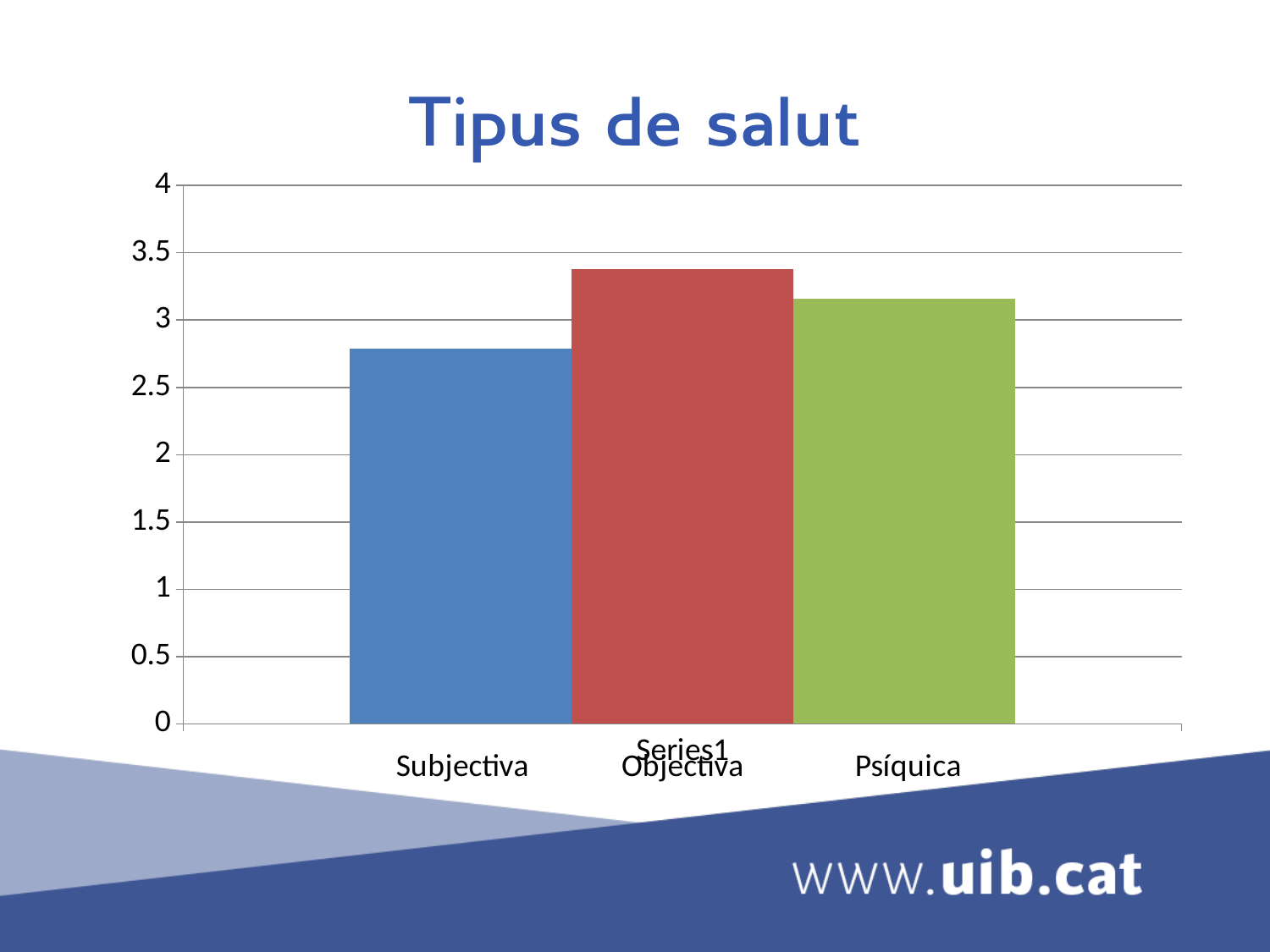

# Tipus de salut

### Chart

| Category | Subjectiva | Objectiva | Psíquica |
|---|---|---|---|
|  | 2.79 | 3.38 | 3.16 |